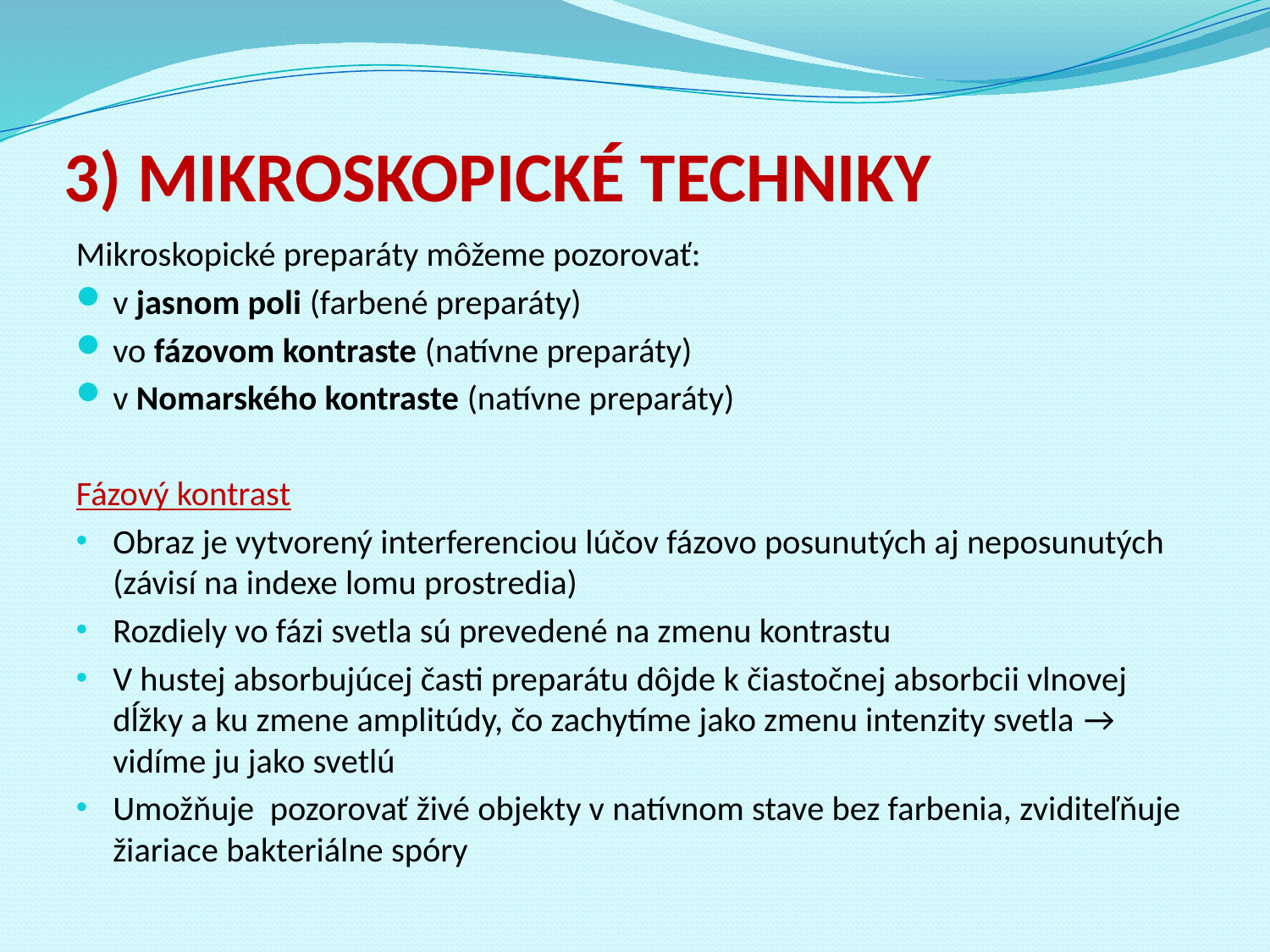

# 3) Mikroskopické techniky
Mikroskopické preparáty môžeme pozorovať:
v jasnom poli (farbené preparáty)
vo fázovom kontraste (natívne preparáty)
v Nomarského kontraste (natívne preparáty)

Fázový kontrast
Obraz je vytvorený interferenciou lúčov fázovo posunutých aj neposunutých (závisí na indexe lomu prostredia)
Rozdiely vo fázi svetla sú prevedené na zmenu kontrastu
V hustej absorbujúcej časti preparátu dôjde k čiastočnej absorbcii vlnovej dĺžky a ku zmene amplitúdy, čo zachytíme jako zmenu intenzity svetla → vidíme ju jako svetlú
Umožňuje  pozorovať živé objekty v natívnom stave bez farbenia, zviditeľňuje žiariace bakteriálne spóry